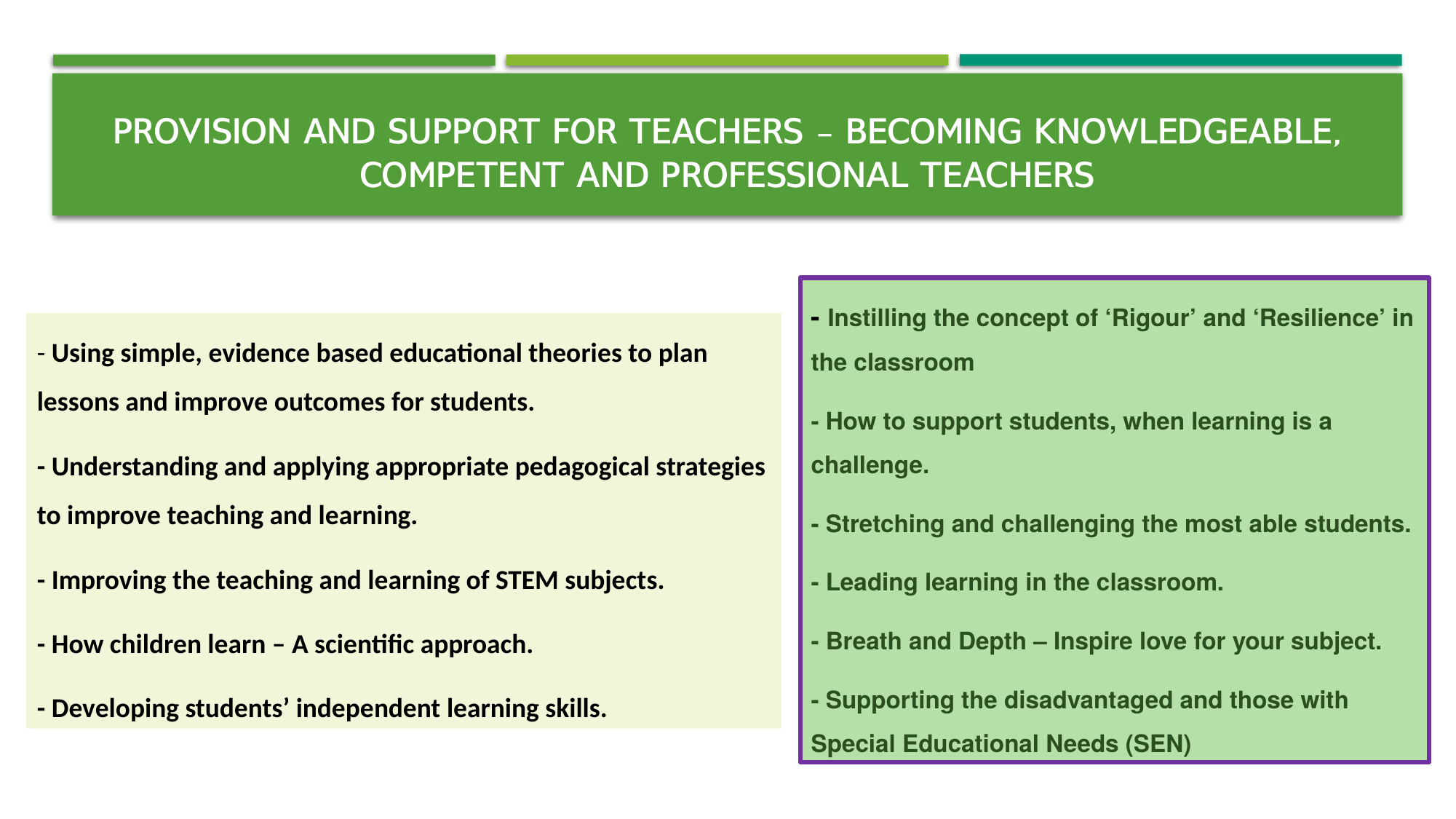

# Provision and Support for Teachers – Becoming knowledgeable, competent and professional teachers
- Instilling the concept of ‘Rigour’ and ‘Resilience’ in the classroom
- How to support students, when learning is a challenge.
- Stretching and challenging the most able students.
- Leading learning in the classroom.
- Breath and Depth – Inspire love for your subject.
- Supporting the disadvantaged and those with Special Educational Needs (SEN)
- Using simple, evidence based educational theories to plan lessons and improve outcomes for students.
- Understanding and applying appropriate pedagogical strategies to improve teaching and learning.
- Improving the teaching and learning of STEM subjects.
- How children learn – A scientific approach.
- Developing students’ independent learning skills.